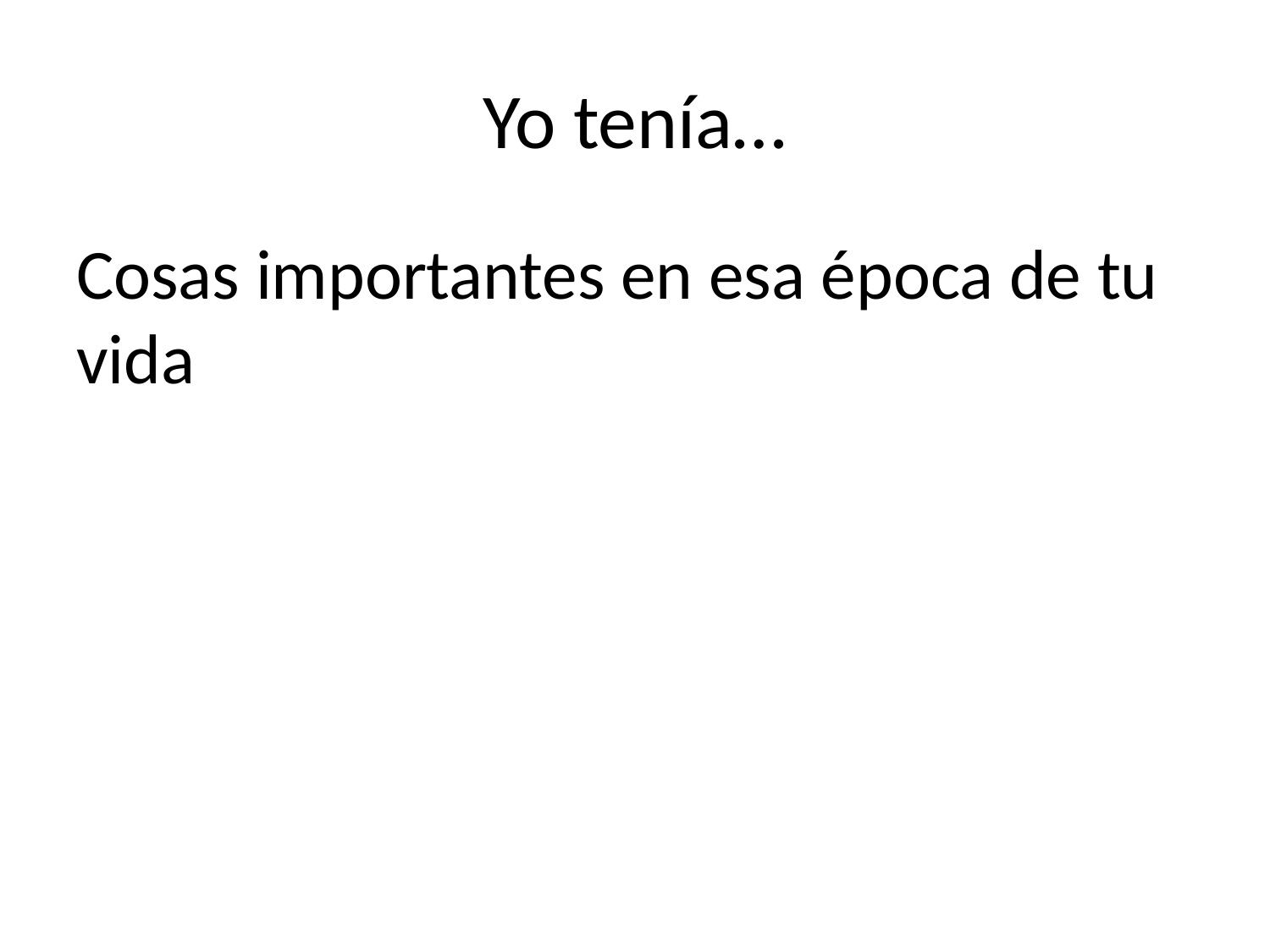

# Yo tenía…
Cosas importantes en esa época de tu vida